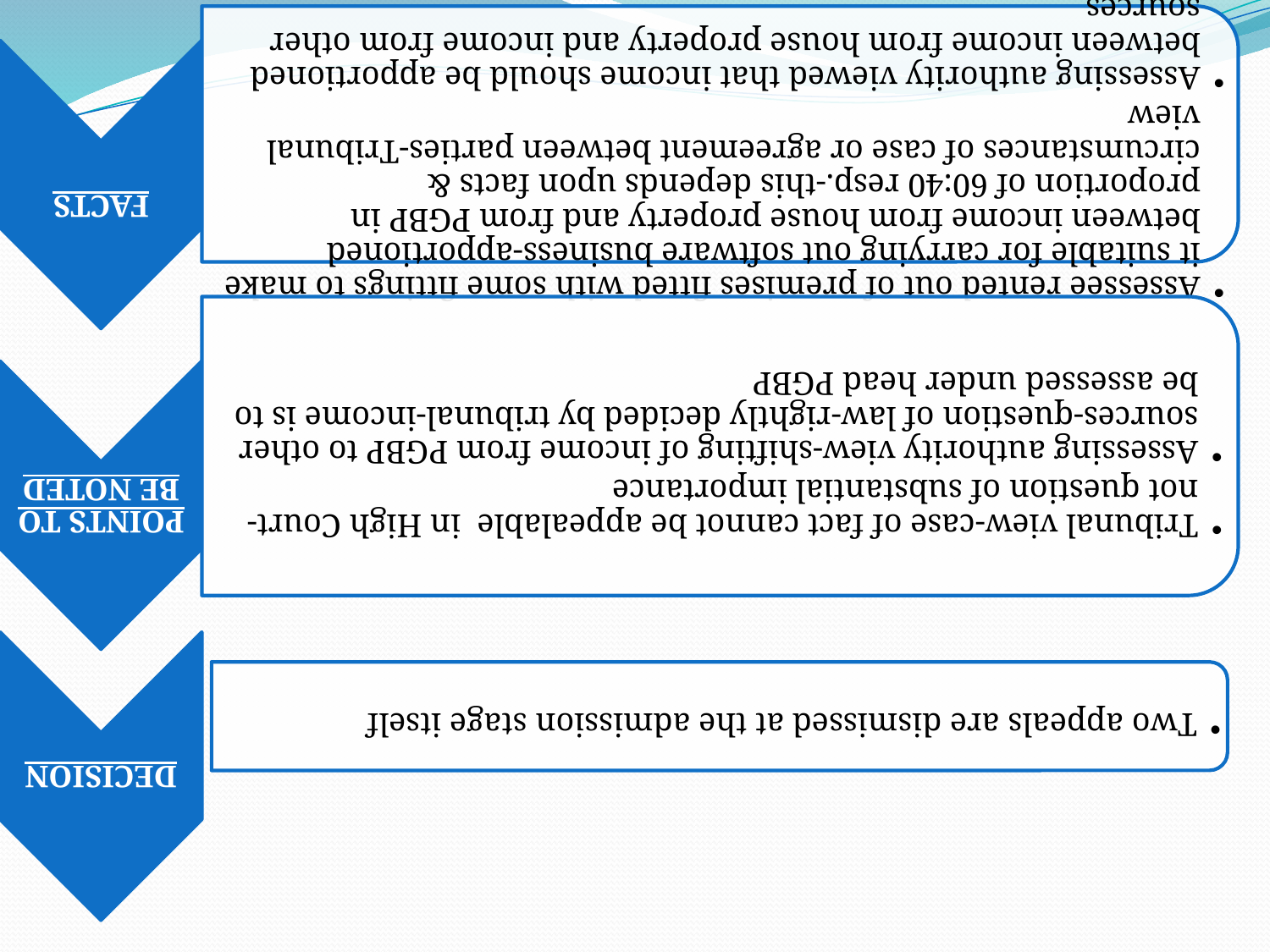

FACTS

Assessee rented out of premises fitted with some fittings to make it suitable for carrying out software business-apportioned between income from house property and from PGBP in proportion of 60:40 resp.-this depends upon facts & circumstances of case or agreement between parties-Tribunal view
Assessing authority viewed that income should be apportioned between income from house property and income from other sources

POINTS TO BE NOTED
Tribunal view-case of fact cannot be appealable  in High Court-not question of substantial importance
Assessing authority view-shifting of income from PGBP to other sources-question of law-rightly decided by tribunal-income is to be assessed under head PGBP
DECISION
Two appeals are dismissed at the admission stage itself